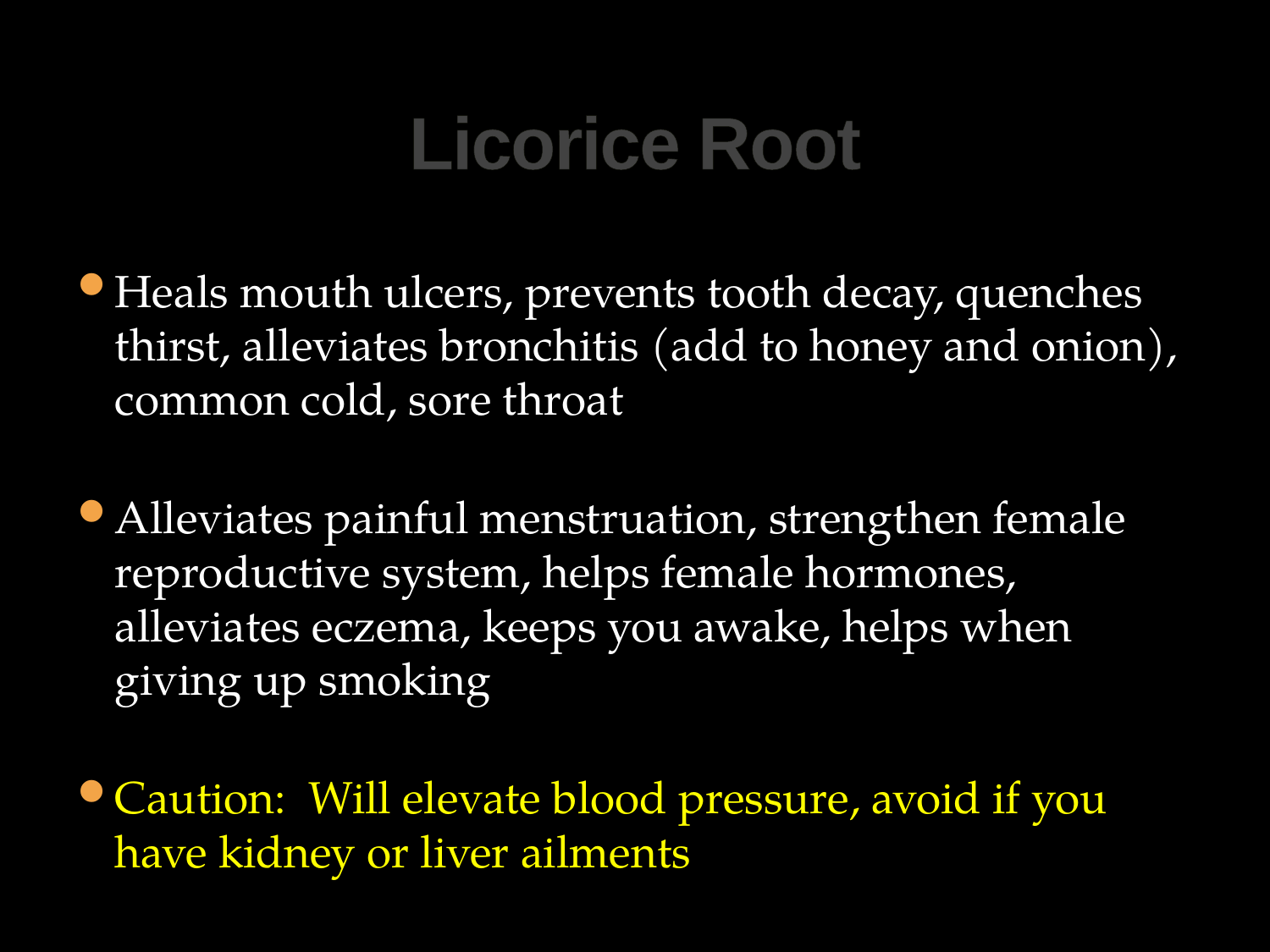

# Licorice Root
Heals mouth ulcers, prevents tooth decay, quenches thirst, alleviates bronchitis (add to honey and onion), common cold, sore throat
Alleviates painful menstruation, strengthen female reproductive system, helps female hormones, alleviates eczema, keeps you awake, helps when giving up smoking
Caution:  Will elevate blood pressure, avoid if you have kidney or liver ailments